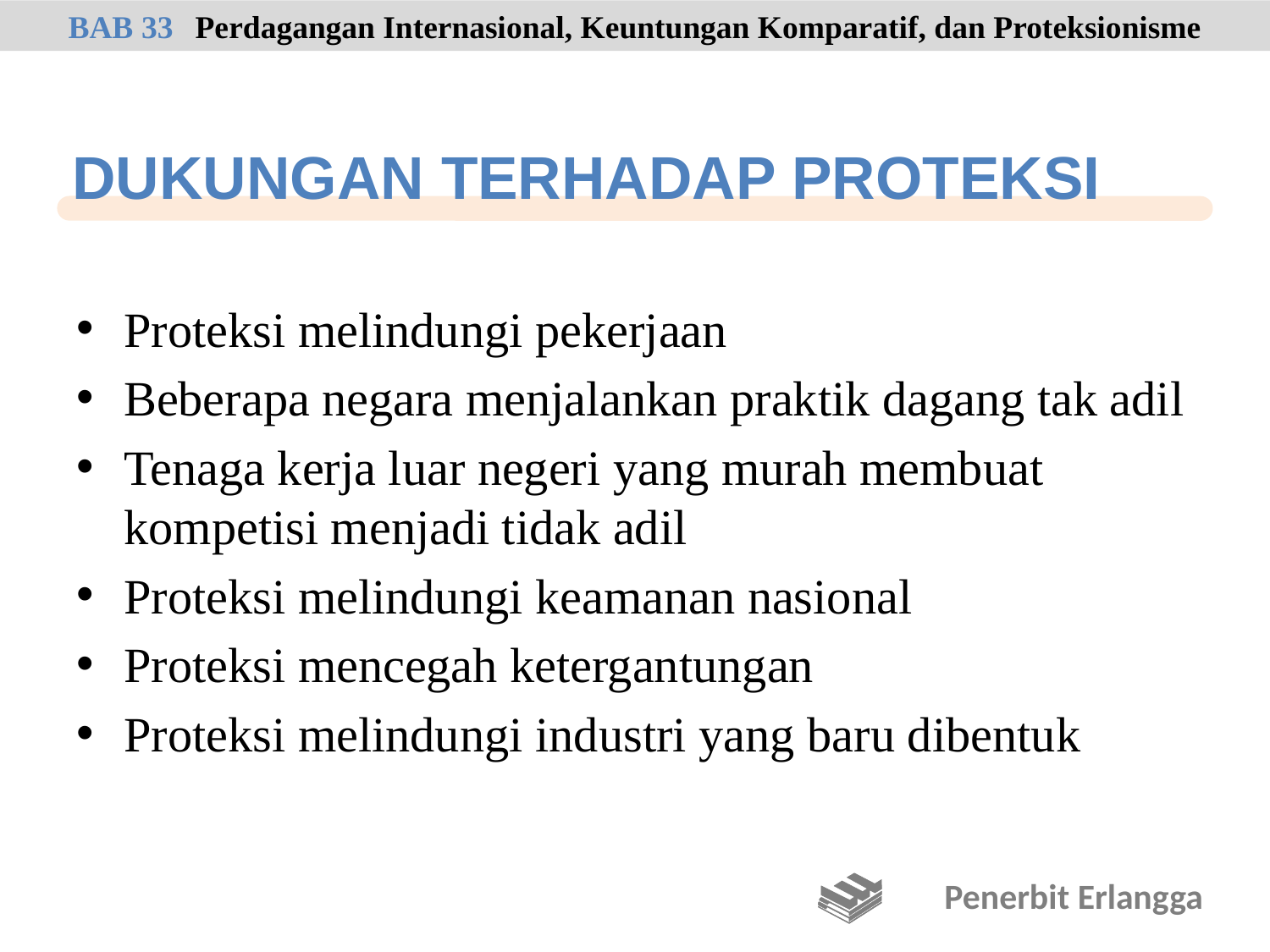

Proteksi melindungi pekerjaan
Beberapa negara menjalankan praktik dagang tak adil
Tenaga kerja luar negeri yang murah membuat kompetisi menjadi tidak adil
Proteksi melindungi keamanan nasional
Proteksi mencegah ketergantungan
Proteksi melindungi industri yang baru dibentuk
BAB 33	Perdagangan Internasional, Keuntungan Komparatif, dan Proteksionisme
DUKUNGAN TERHADAP PROTEKSI
Penerbit Erlangga